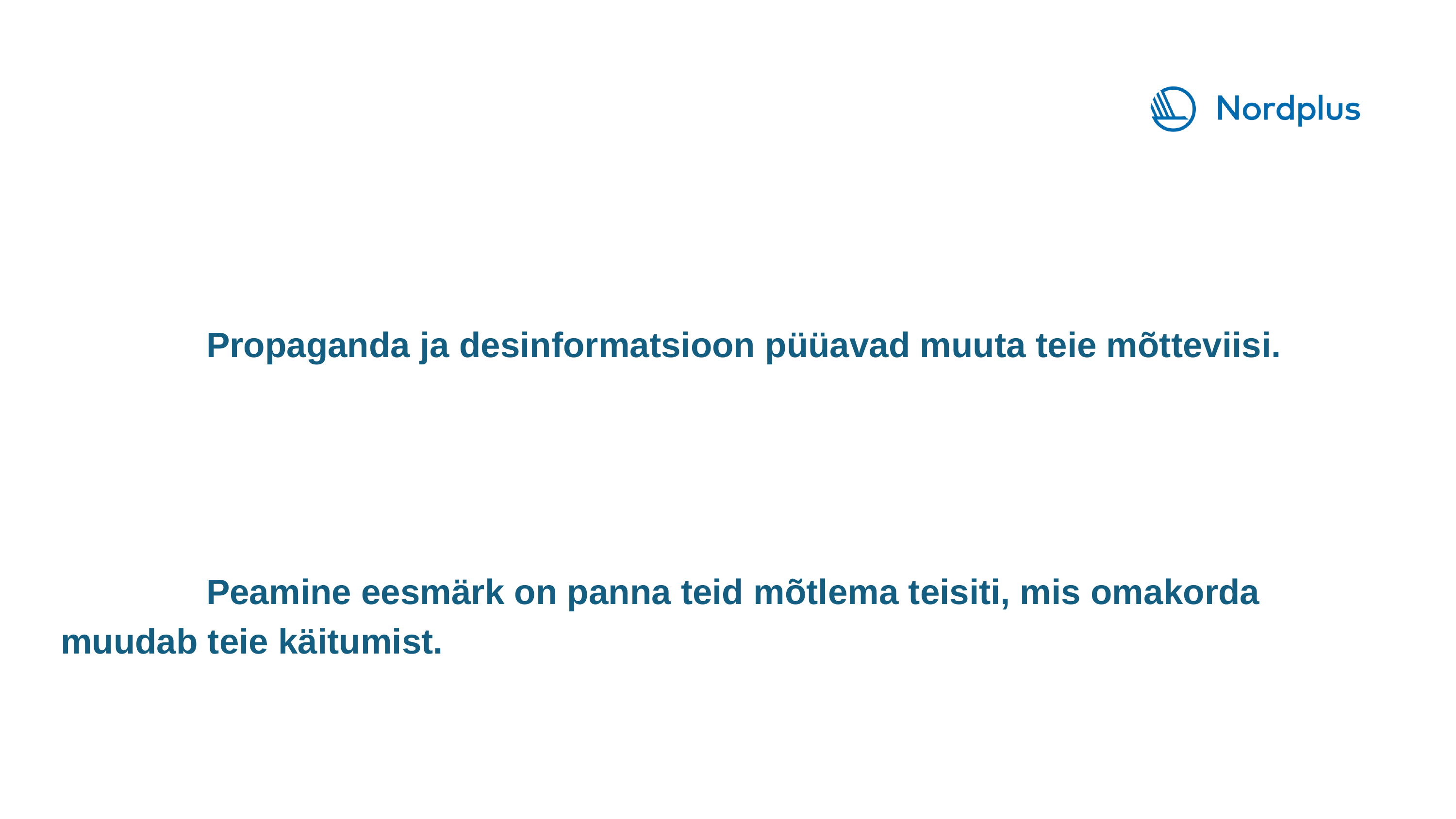

Propaganda ja desinformatsioon püüavad muuta teie mõtteviisi.

		Peamine eesmärk on panna teid mõtlema teisiti, mis omakorda muudab teie käitumist.